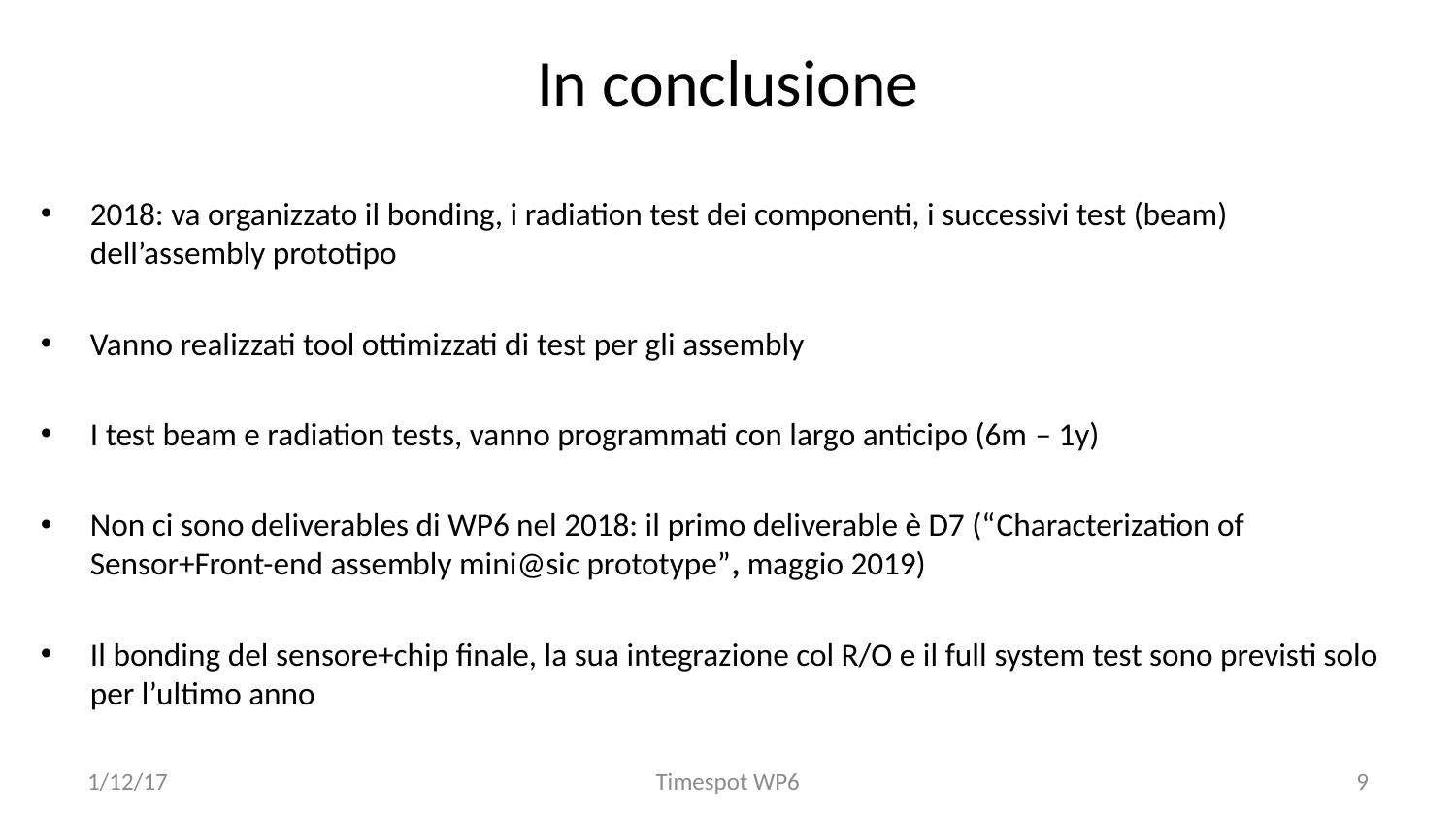

# In conclusione
2018: va organizzato il bonding, i radiation test dei componenti, i successivi test (beam) dell’assembly prototipo

Vanno realizzati tool ottimizzati di test per gli assembly

I test beam e radiation tests, vanno programmati con largo anticipo (6m – 1y)

Non ci sono deliverables di WP6 nel 2018: il primo deliverable è D7 (“Characterization of Sensor+Front-end assembly mini@sic prototype”, maggio 2019)

Il bonding del sensore+chip finale, la sua integrazione col R/O e il full system test sono previsti solo per l’ultimo anno

1/12/17
Timespot WP6
9